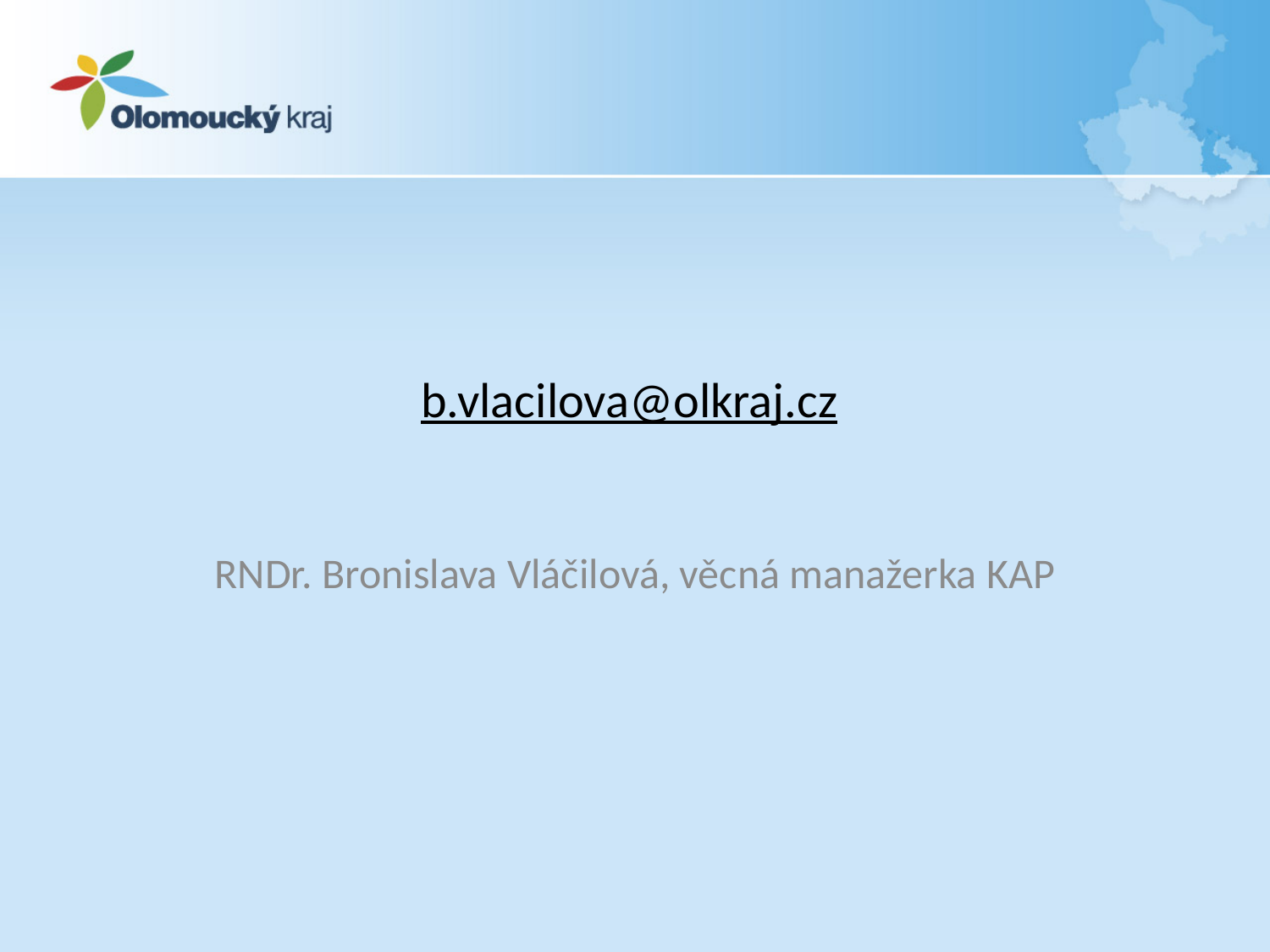

# b.vlacilova@olkraj.cz
RNDr. Bronislava Vláčilová, věcná manažerka KAP